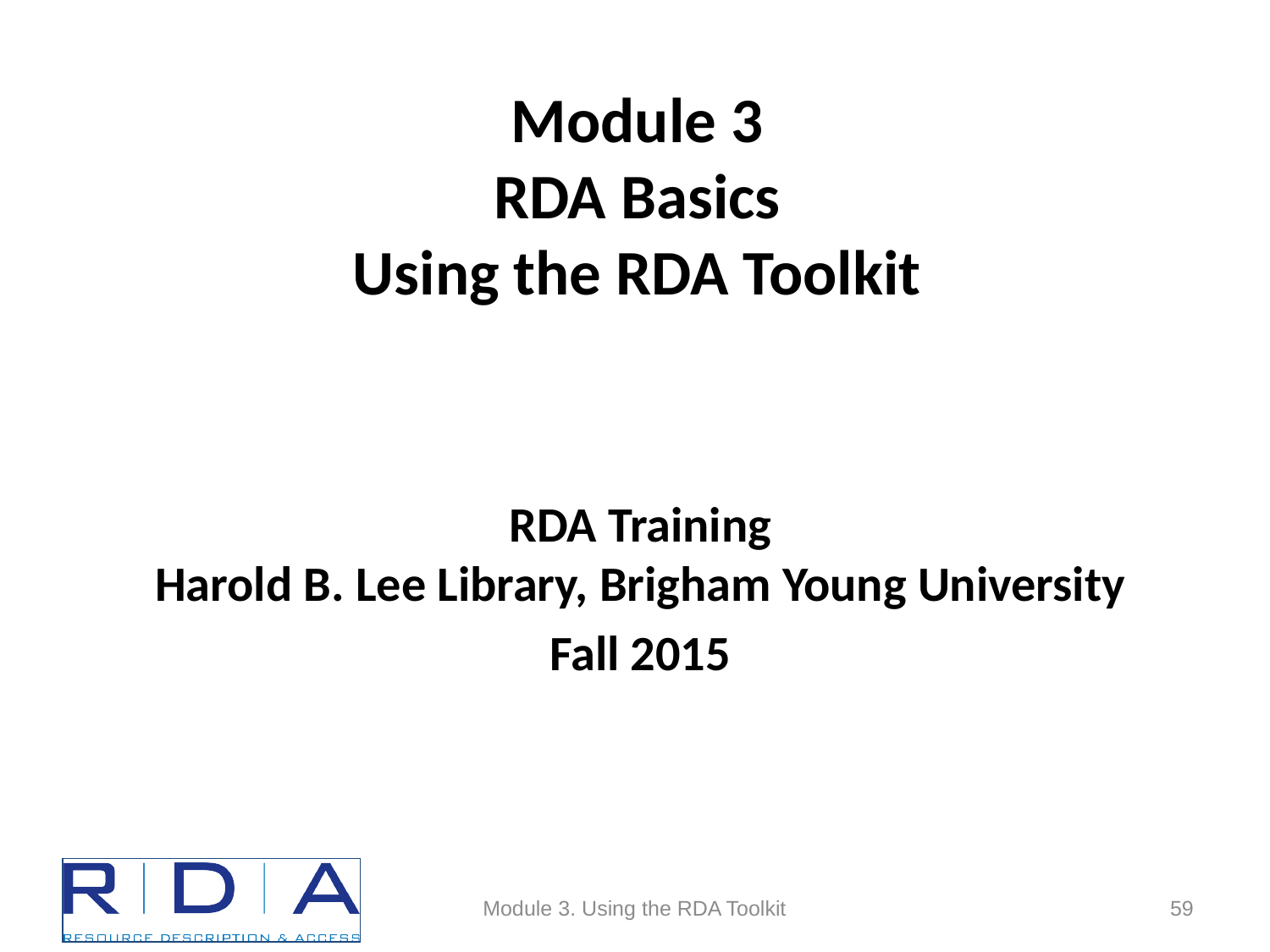

Module 3
RDA Basics
Using the RDA Toolkit
RDA Training
Harold B. Lee Library, Brigham Young University
Fall 2015
Module 3. Using the RDA Toolkit
59